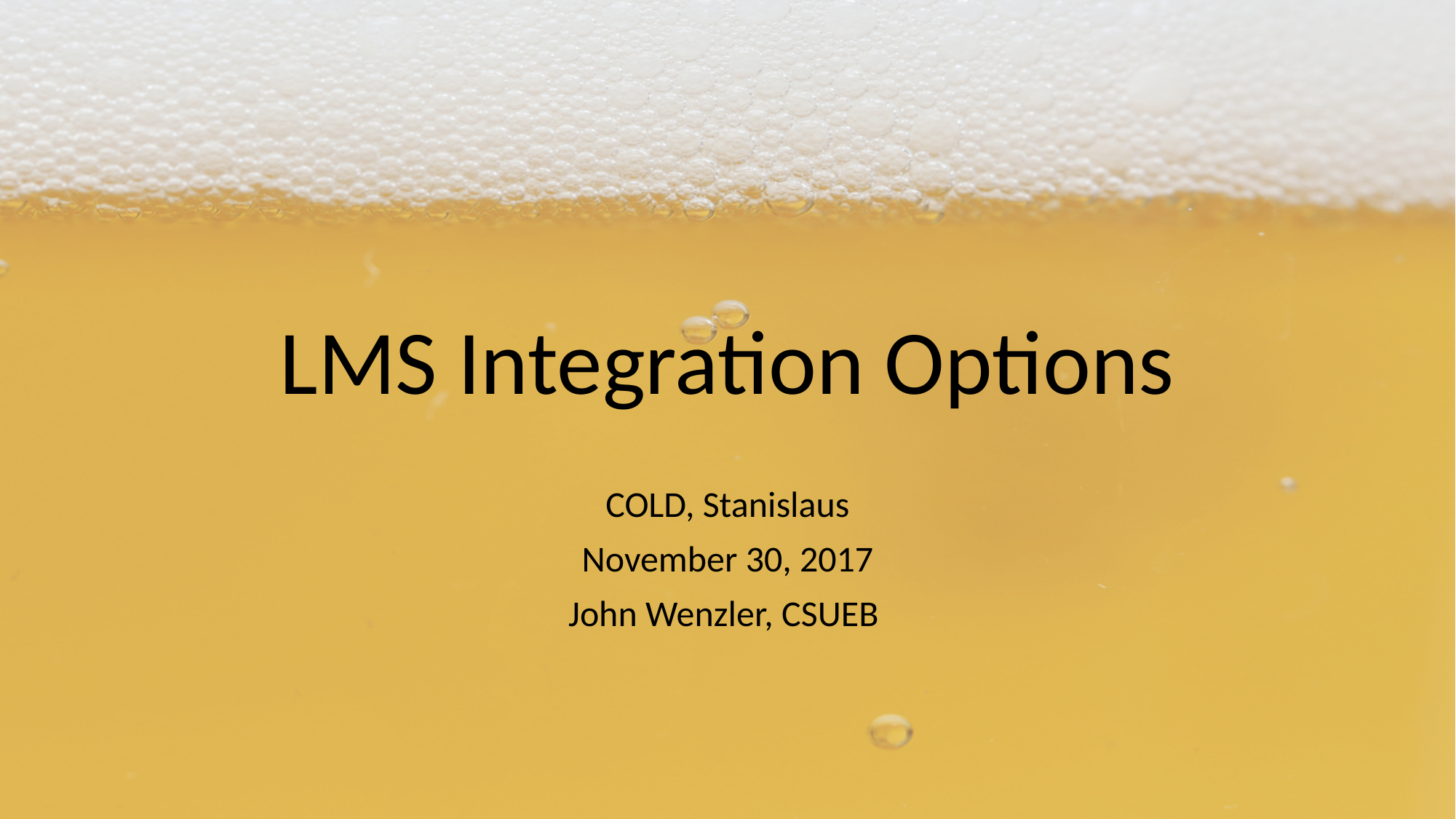

# LMS Integration Options
COLD, Stanislaus
November 30, 2017
John Wenzler, CSUEB